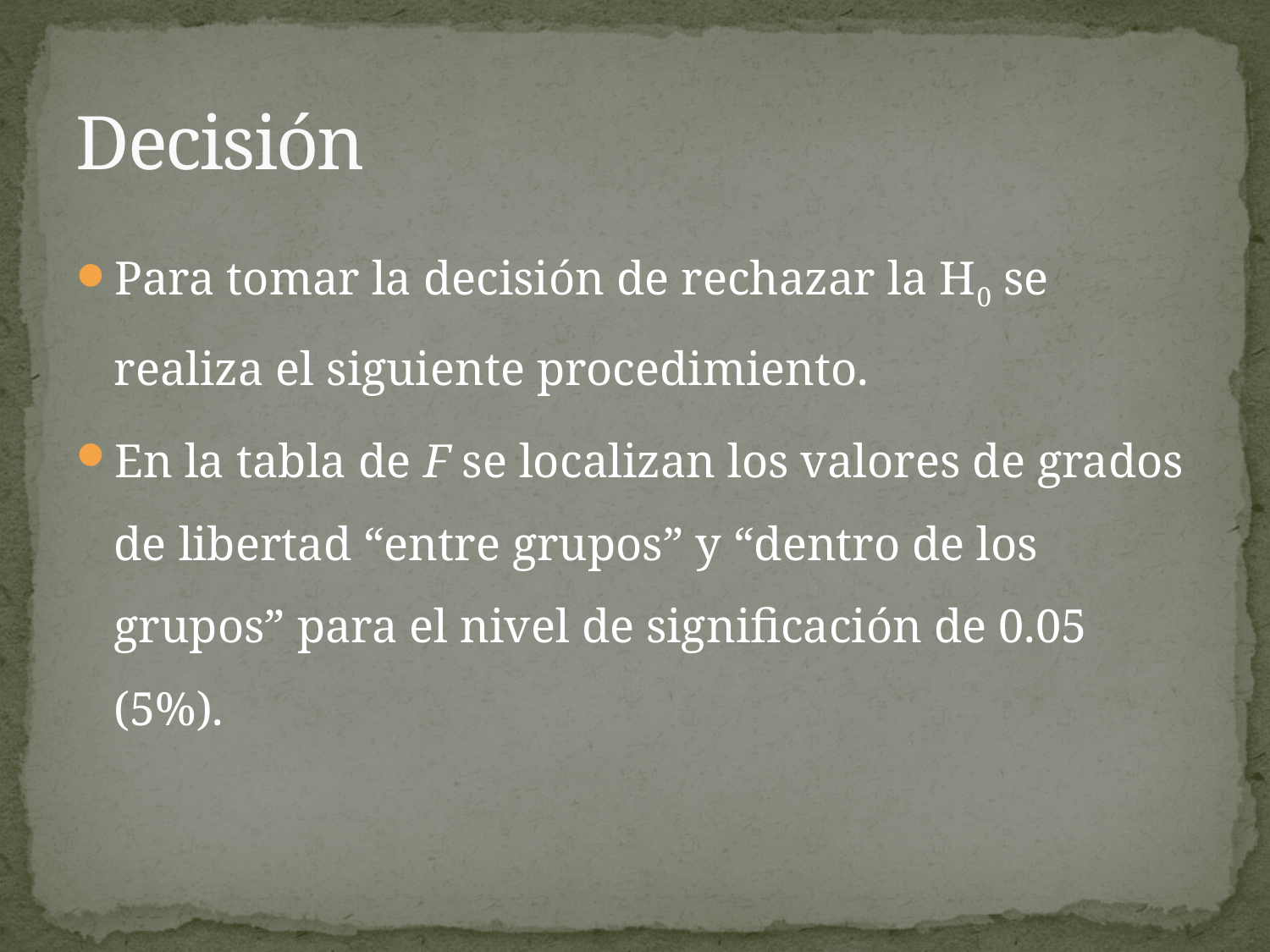

# Decisión
Para tomar la decisión de rechazar la H0 se realiza el siguiente procedimiento.
En la tabla de F se localizan los valores de grados de libertad “entre grupos” y “dentro de los grupos” para el nivel de significación de 0.05 (5%).